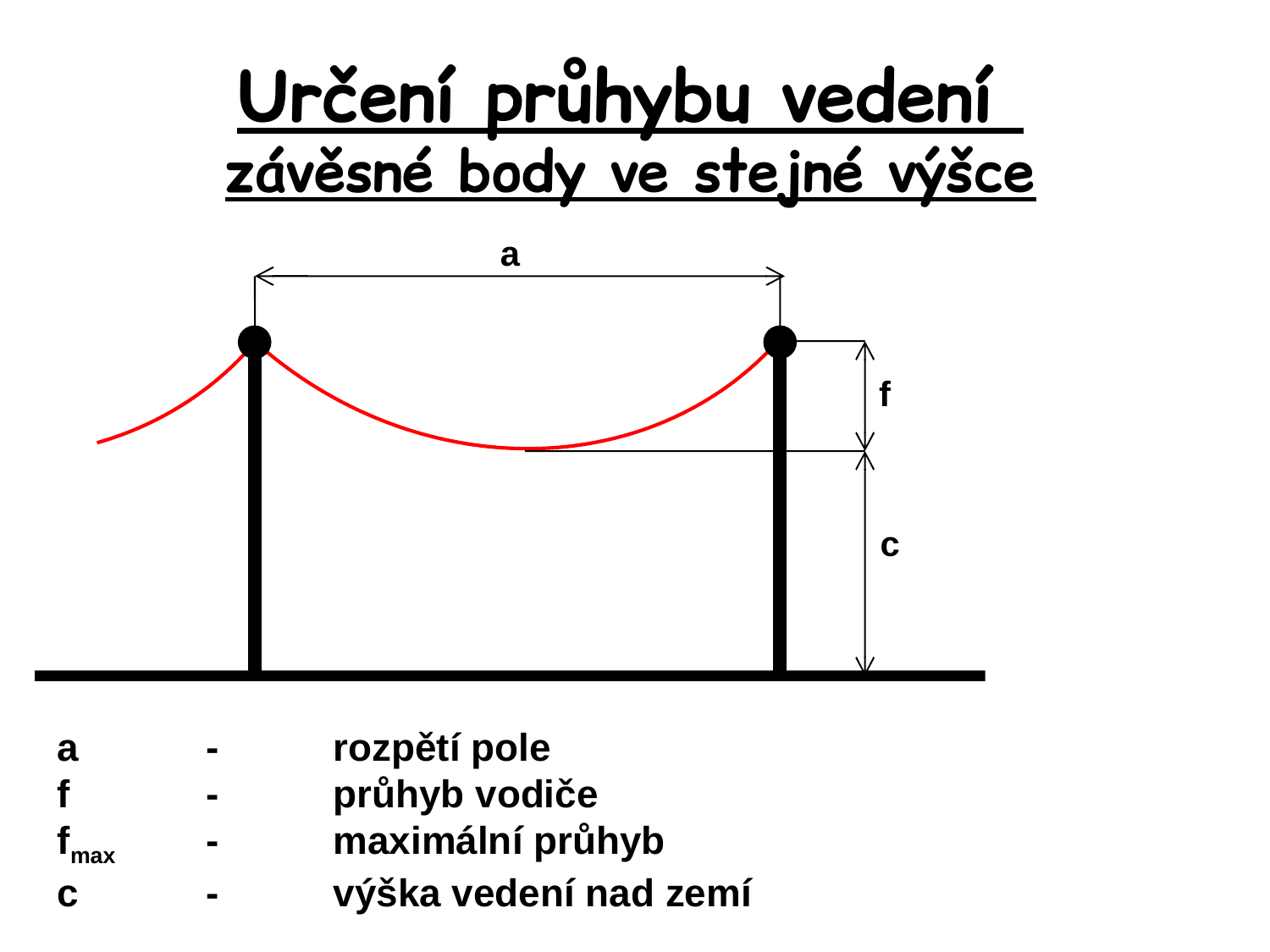

# Určení průhybu vedení závěsné body ve stejné výšce

a

f

c
a 	-	rozpětí pole
f	-	průhyb vodiče
fmax	-	maximální průhyb
c	-	výška vedení nad zemí